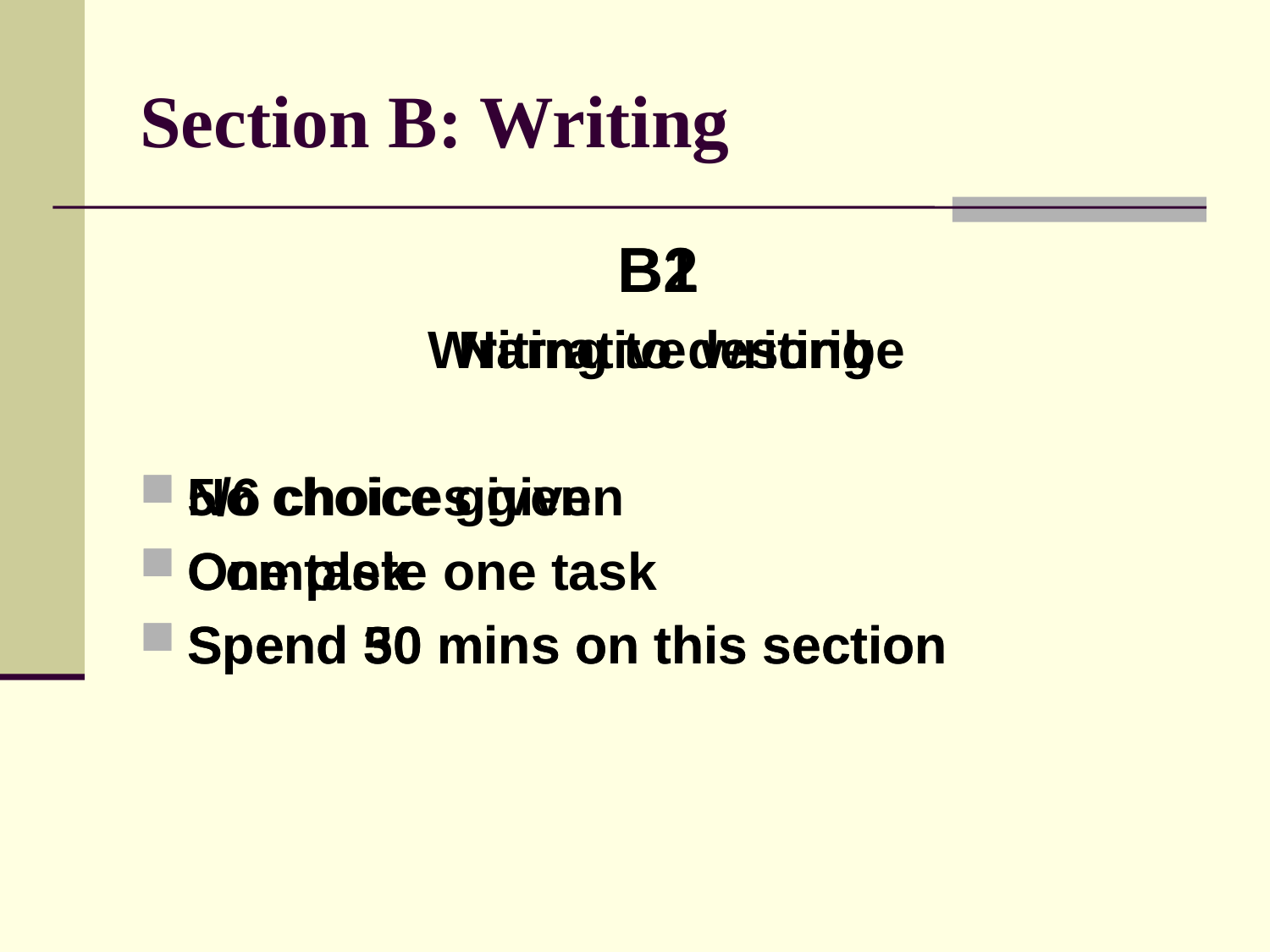

# Section B: Writing
B1
Writing to describe

No choice given
One task
Spend 30 mins on this section

B2
Narrative writing

5/6 choices given
Complete one task
Spend 50 mins on this section